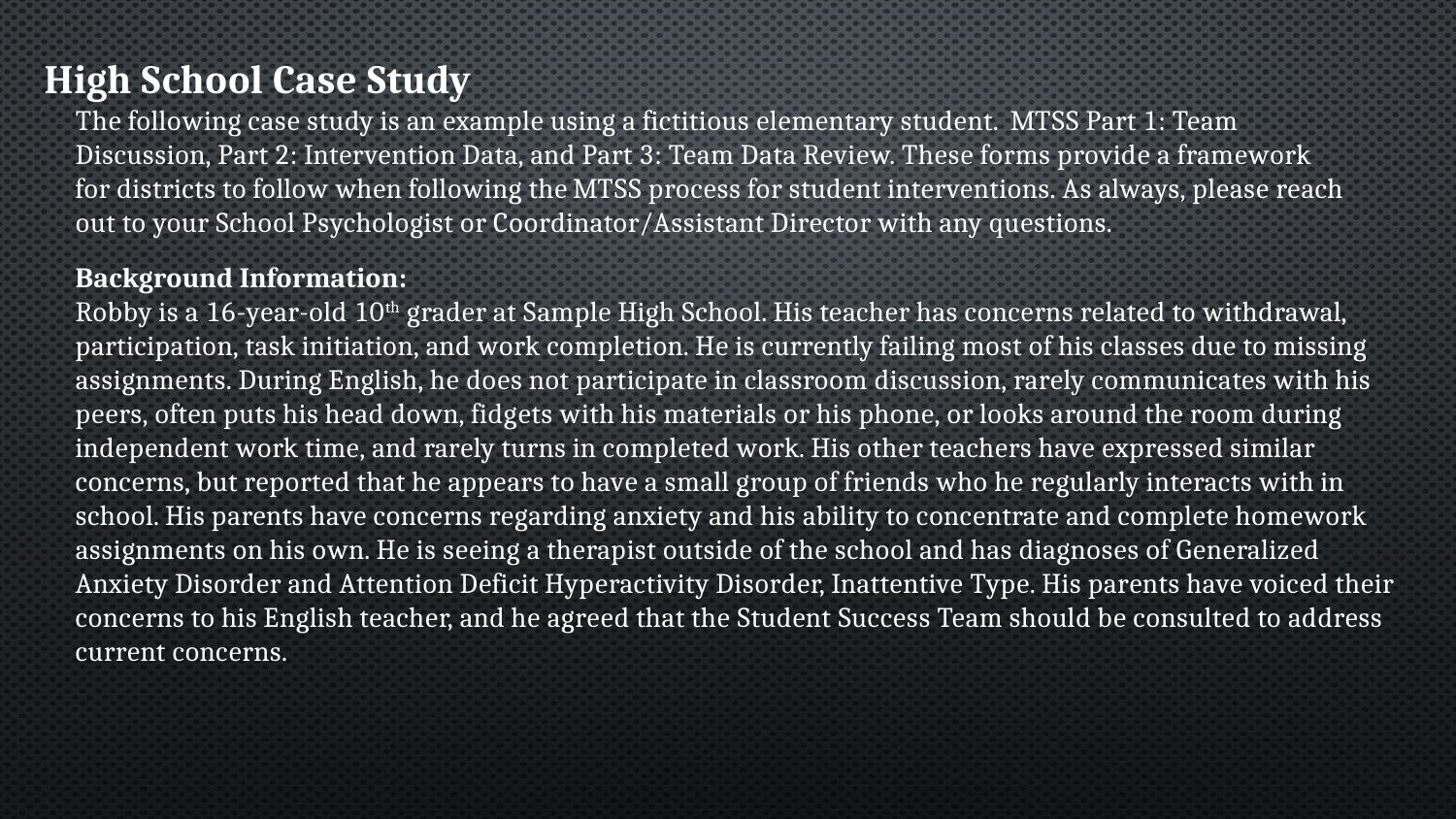

High School Case Study
The following case study is an example using a fictitious elementary student.  MTSS Part 1: Team Discussion, Part 2: Intervention Data, and Part 3: Team Data Review. These forms provide a framework for districts to follow when following the MTSS process for student interventions. As always, please reach out to your School Psychologist or Coordinator/Assistant Director with any questions.

Background Information:
Robby is a 16-year-old 10th grader at Sample High School. His teacher has concerns related to withdrawal, participation, task initiation, and work completion. He is currently failing most of his classes due to missing assignments. During English, he does not participate in classroom discussion, rarely communicates with his peers, often puts his head down, fidgets with his materials or his phone, or looks around the room during independent work time, and rarely turns in completed work. His other teachers have expressed similar concerns, but reported that he appears to have a small group of friends who he regularly interacts with in school. His parents have concerns regarding anxiety and his ability to concentrate and complete homework assignments on his own. He is seeing a therapist outside of the school and has diagnoses of Generalized Anxiety Disorder and Attention Deficit Hyperactivity Disorder, Inattentive Type. His parents have voiced their concerns to his English teacher, and he agreed that the Student Success Team should be consulted to address current concerns.